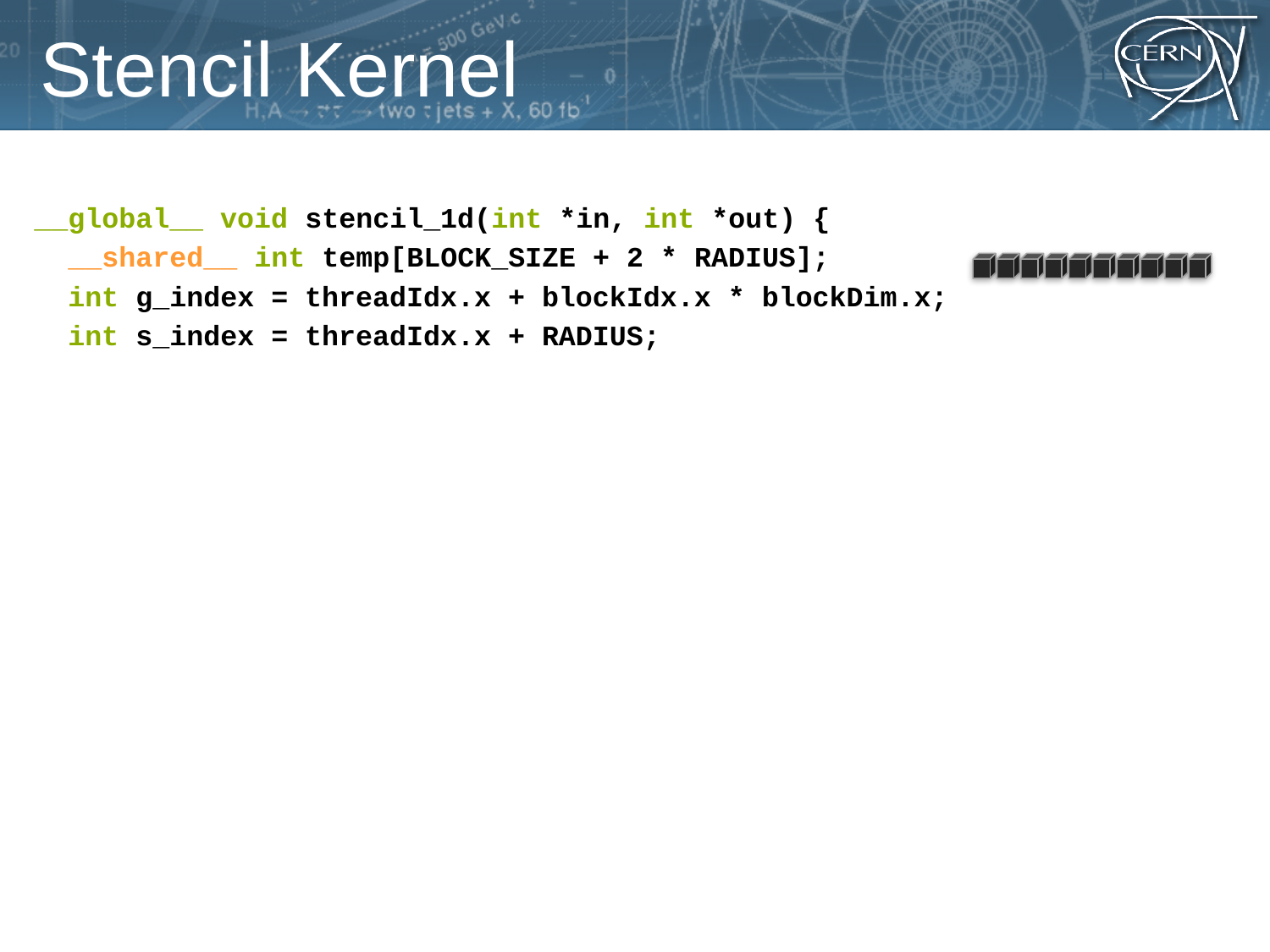

# Stencil Kernel
__global__ void stencil_1d(int *in, int *out) {
  __shared__ int temp[BLOCK_SIZE + 2 * RADIUS];
  int g_index = threadIdx.x + blockIdx.x * blockDim.x;
  int s_index = threadIdx.x + RADIUS;